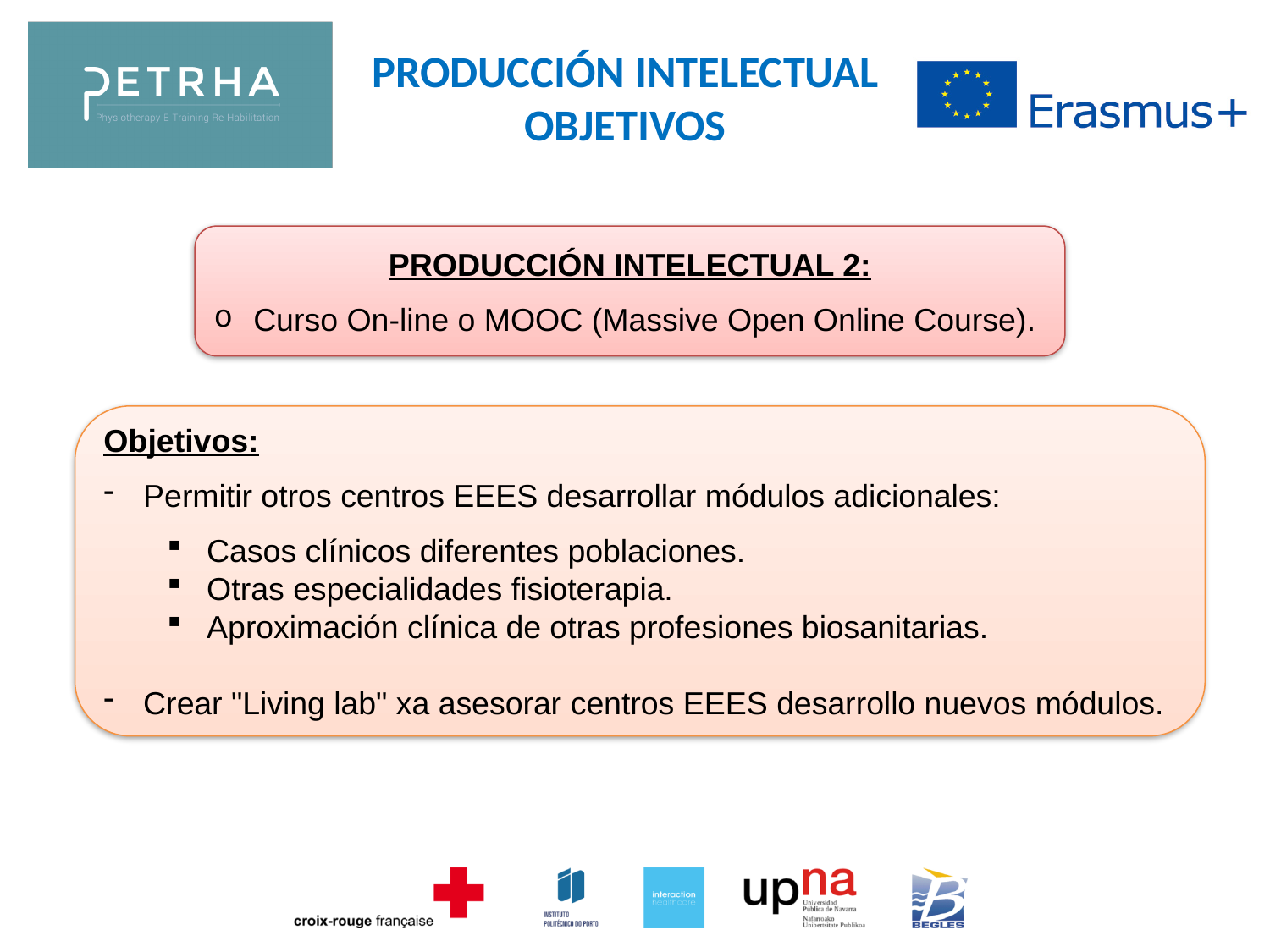

PRODUCCIÓN INTELECTUAL
OBJETIVOS
L
PRODUCCIÓN INTELECTUAL 2:

Curso On-line o MOOC (Massive Open Online Course).
Objetivos:

Permitir otros centros EEES desarrollar módulos adicionales:

Casos clínicos diferentes poblaciones.
Otras especialidades fisioterapia.
Aproximación clínica de otras profesiones biosanitarias.

Crear "Living lab" xa asesorar centros EEES desarrollo nuevos módulos.